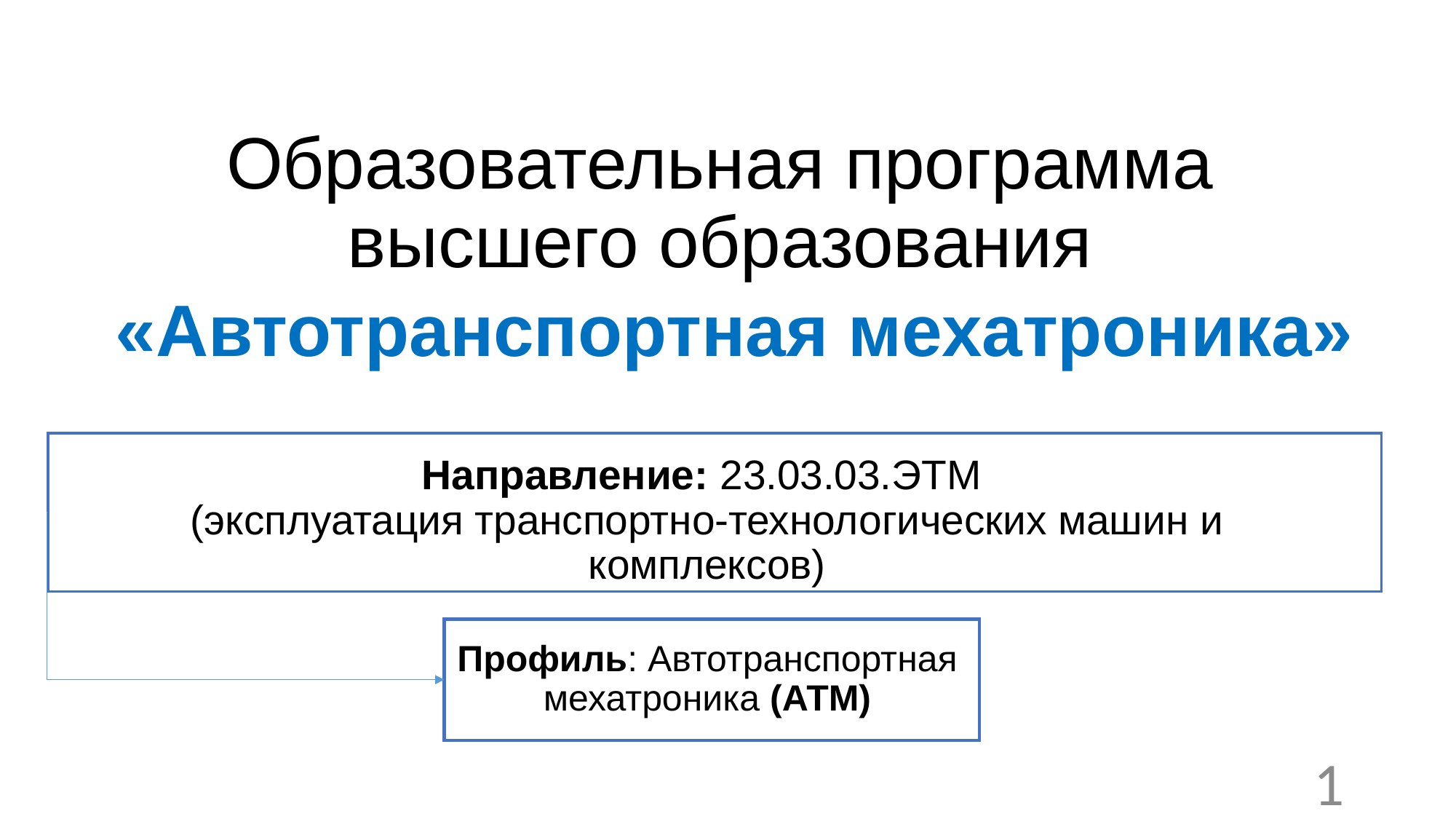

# Образовательная программа высшего образования
«Автотранспортная мехатроника»

Направление: 23.03.03.ЭТМ
(эксплуатация транспортно-технологических машин и комплексов)

Профиль: Автотранспортная мехатроника (АТМ)
1